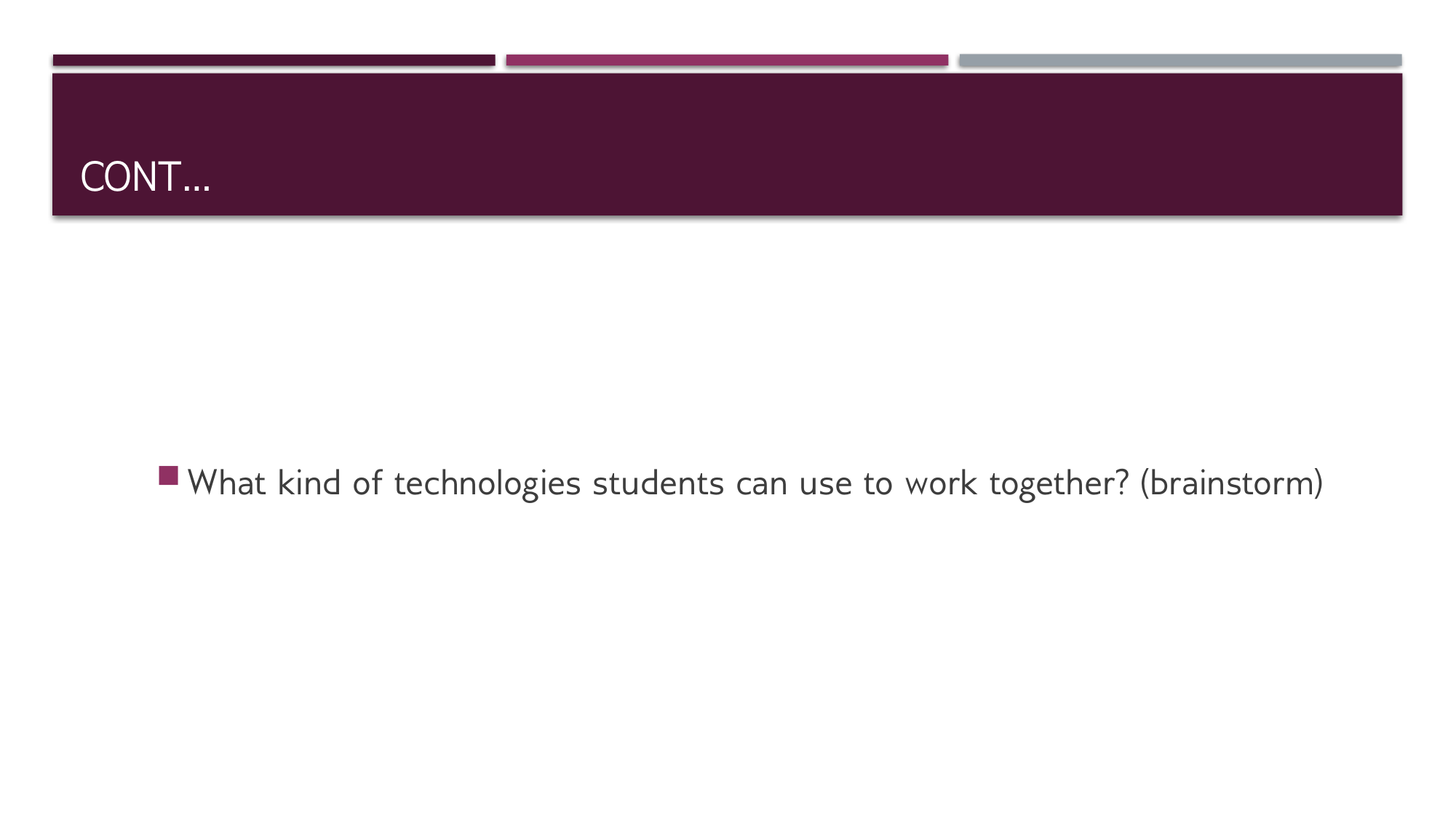

# CONT…
What kind of technologies students can use to work together? (brainstorm)